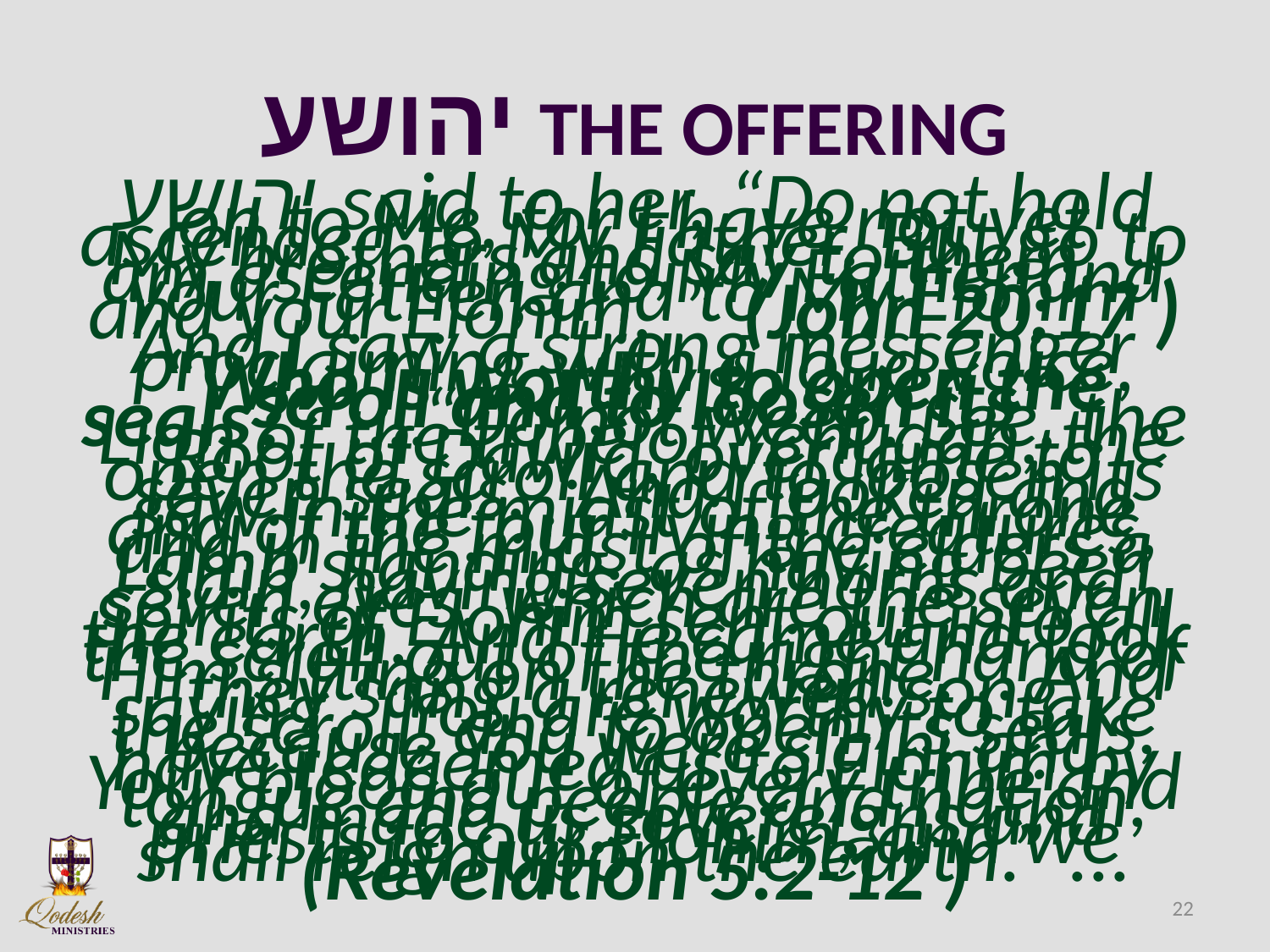

# יהושע THE OFFERING
יהושע said to her, “Do not hold on to Me, for I have not yet ascended to My Father. But go to My brothers and say to them, ‘I am ascending to My Father and your Father, and to My Elohim and your Elohim.’ ” (John 20:17 )
And I saw a strong messenger proclaiming with a loud voice, “Who is worthy to open the scroll and to loosen its seals?” ....“Do not weep. See, the Lion of the tribe of Yehuḏah, the Root of Dawiḏ, overcame to open the scroll and to loosen its seven seals.” And I looked and saw in the midst of the throne and of the four living creatures, and in the midst of the elders a Lamb standing, as having been slain, having seven horns and seven eyes, which are the seven Spirits of Elohim sent out into all the earth. And He came and took the scroll out of the right hand of Him sitting on the throne. .. And they sang a renewed song, saying, “You are worthy to take the scroll, and to open its seals, because You were slain, and have redeemed us to Elohim by Your blood out of every tribe and tongue and people and nation, and made us sovereigns and priests to our Elohim, and we shall reign upon the earth.” ... (Revelation 5:2-12 )

22